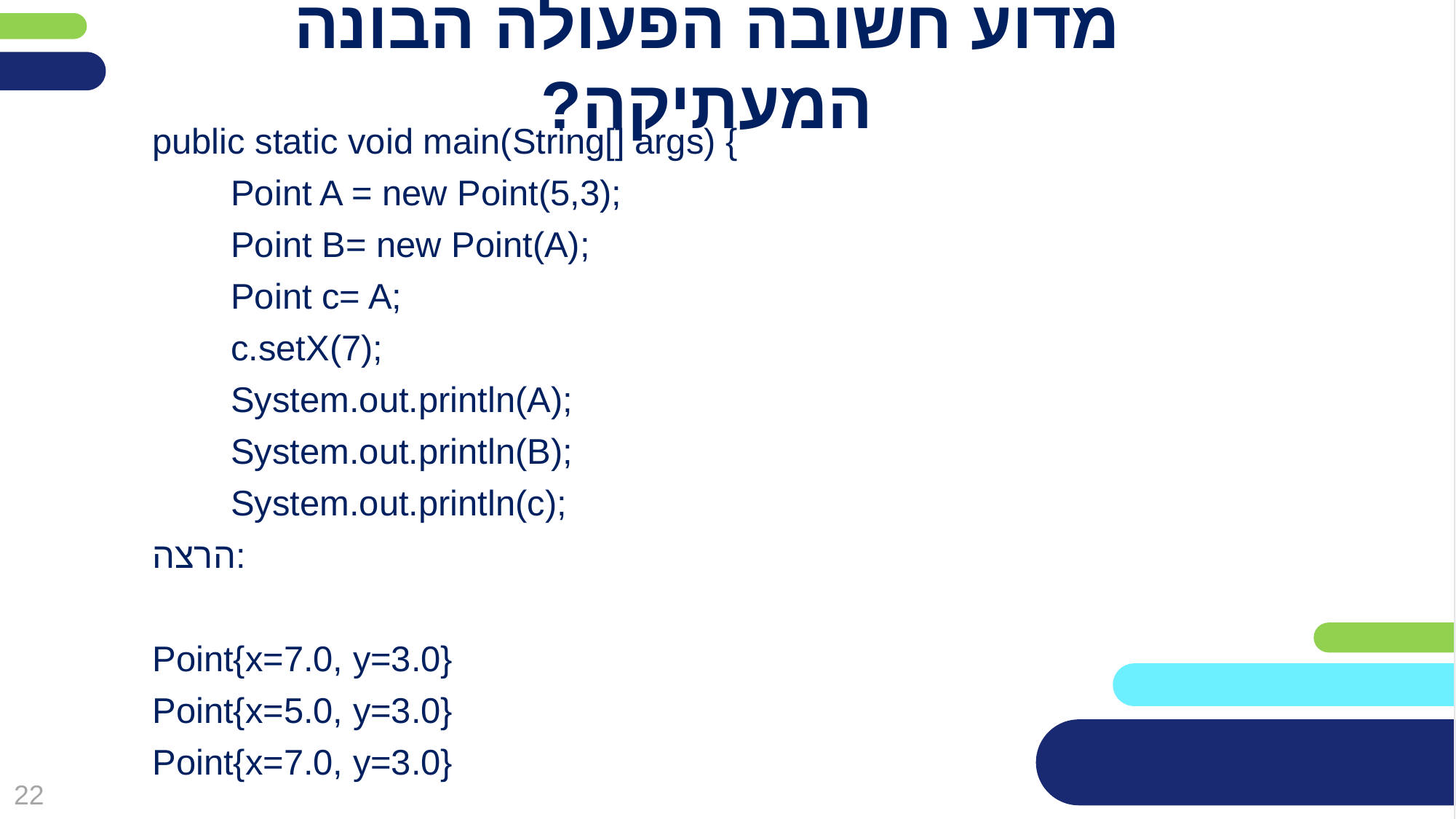

# מדוע חשובה הפעולה הבונה המעתיקה?
public static void main(String[] args) {
        Point A = new Point(5,3);
        Point B= new Point(A);
        Point c= A;
        c.setX(7);
        System.out.println(A);
        System.out.println(B);
        System.out.println(c);
הרצה:

Point{x=7.0, y=3.0}
Point{x=5.0, y=3.0}
Point{x=7.0, y=3.0}